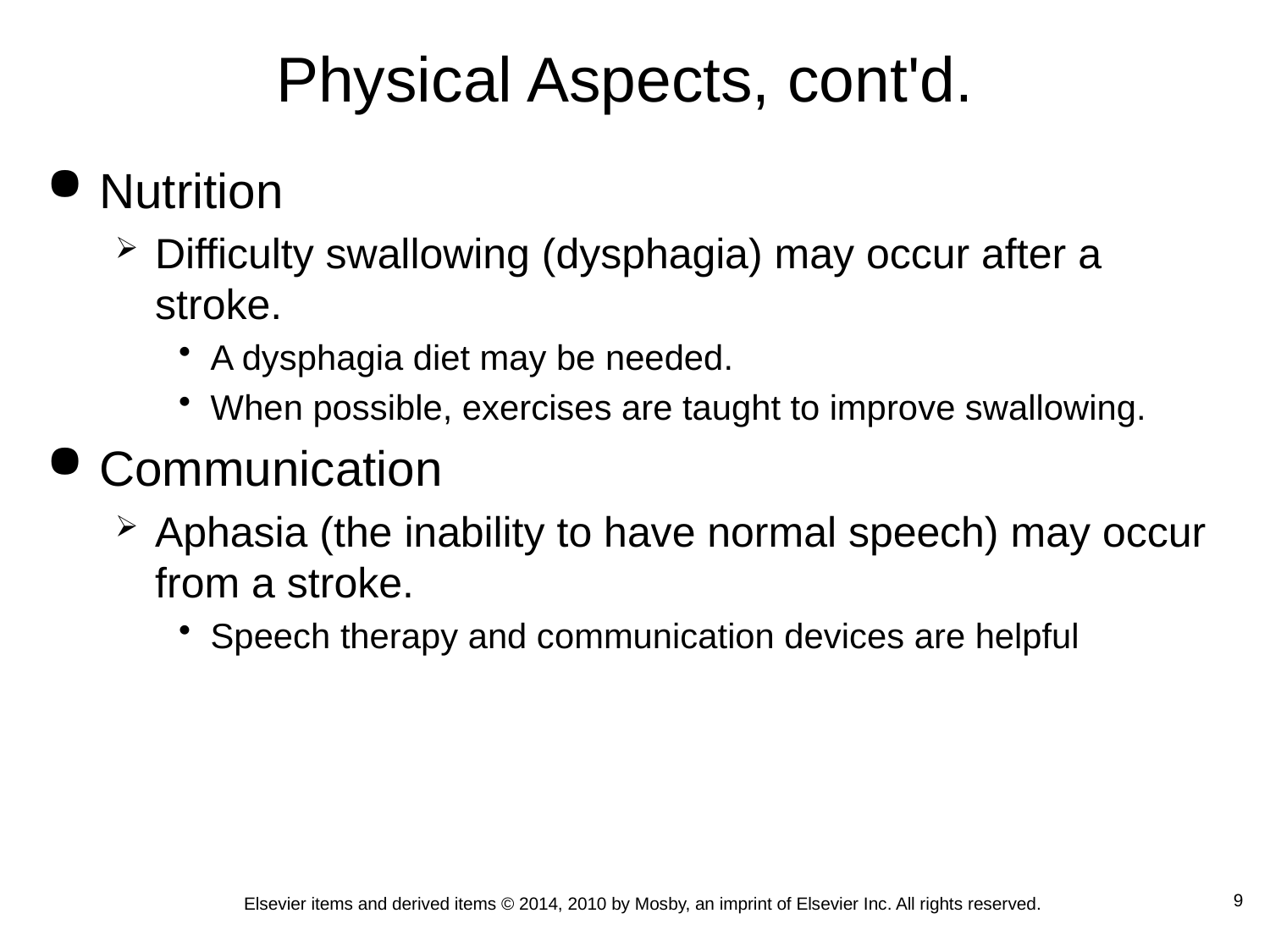

Physical Aspects, cont'd.
Nutrition
Difficulty swallowing (dysphagia) may occur after a stroke.
A dysphagia diet may be needed.
When possible, exercises are taught to improve swallowing.
Communication
Aphasia (the inability to have normal speech) may occur from a stroke.
Speech therapy and communication devices are helpful
 9